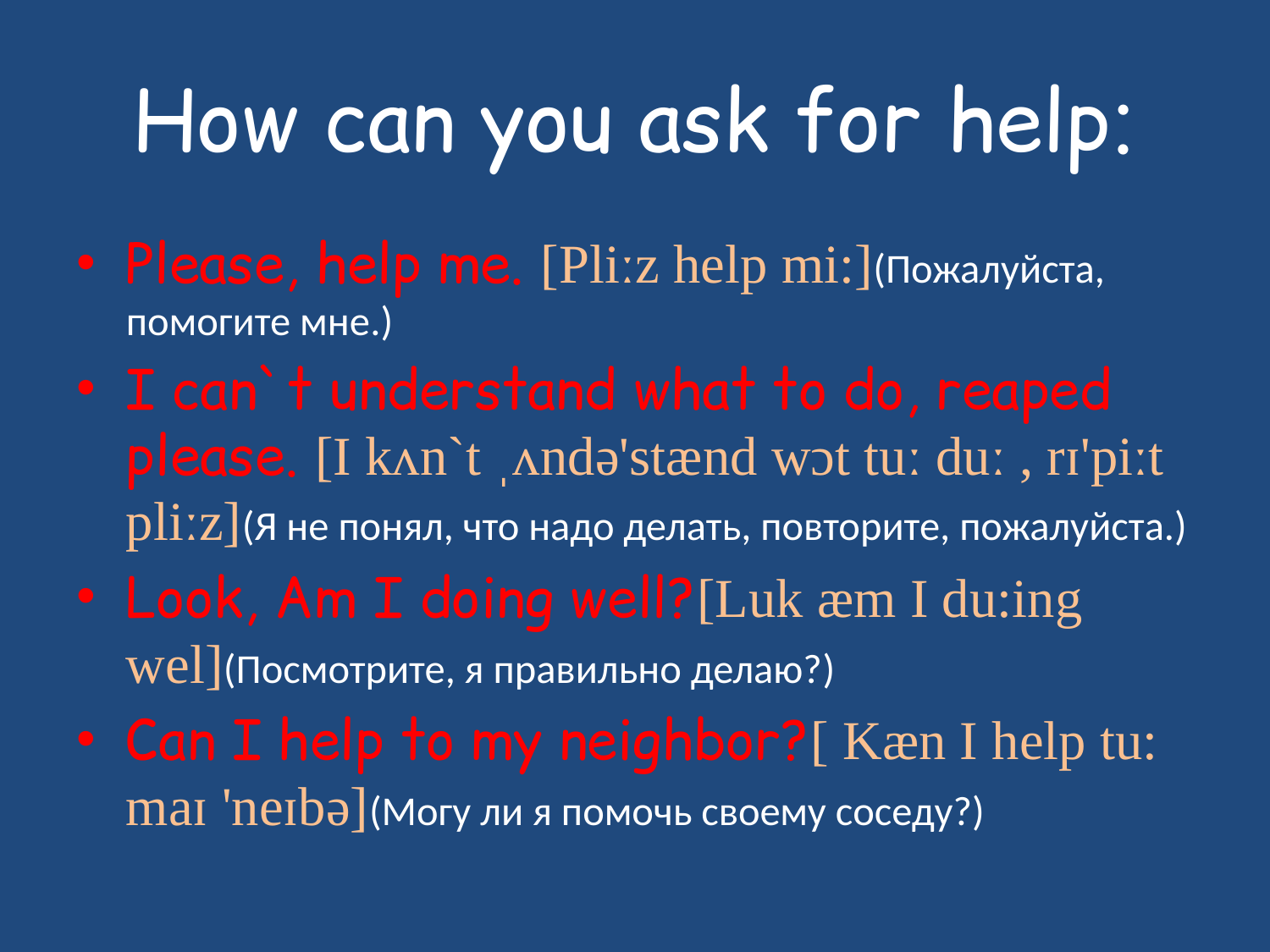

# How can you ask for help:
Please, help me. [Pliːz help mi:](Пожалуйста, помогите мне.)
I can`t understand what to do, reaped please. [I kʌn`t ˌʌndə'stænd wɔt tuː duː , rɪ'piːt pliːz](Я не понял, что надо делать, повторите, пожалуйста.)
Look, Am I doing well?[Luk æm I du:ing wel](Посмотрите, я правильно делаю?)
Can I help to my neighbor?[ Kæn I help tu: maɪ 'neɪbə](Могу ли я помочь своему соседу?)